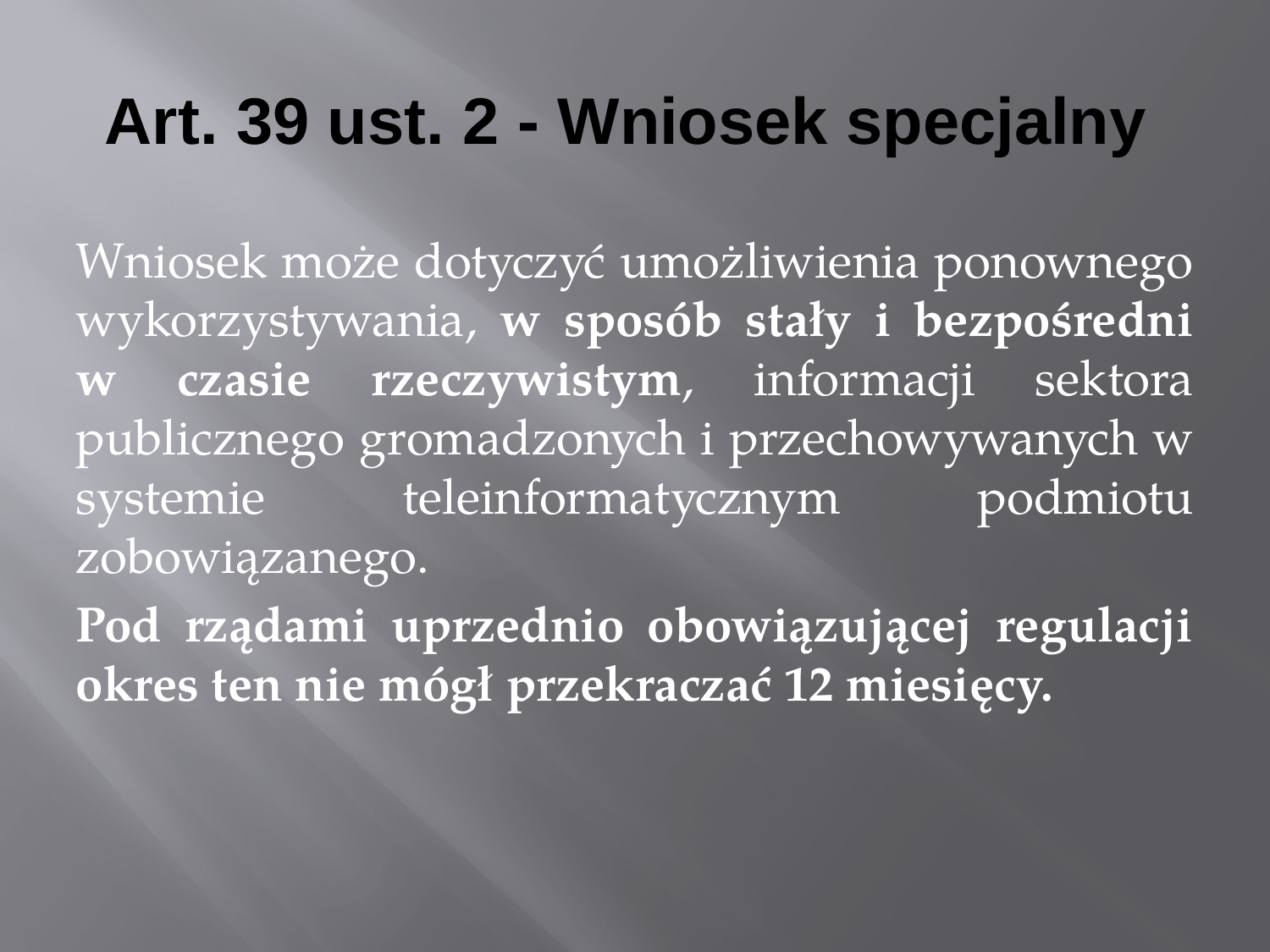

# Art. 39 ust. 2 - Wniosek specjalny
Wniosek może dotyczyć umożliwienia ponownego wykorzystywania, w sposób stały i bezpośredni w czasie rzeczywistym, informacji sektora publicznego gromadzonych i przechowywanych w systemie teleinformatycznym podmiotu zobowiązanego.
Pod rządami uprzednio obowiązującej regulacji okres ten nie mógł przekraczać 12 miesięcy.